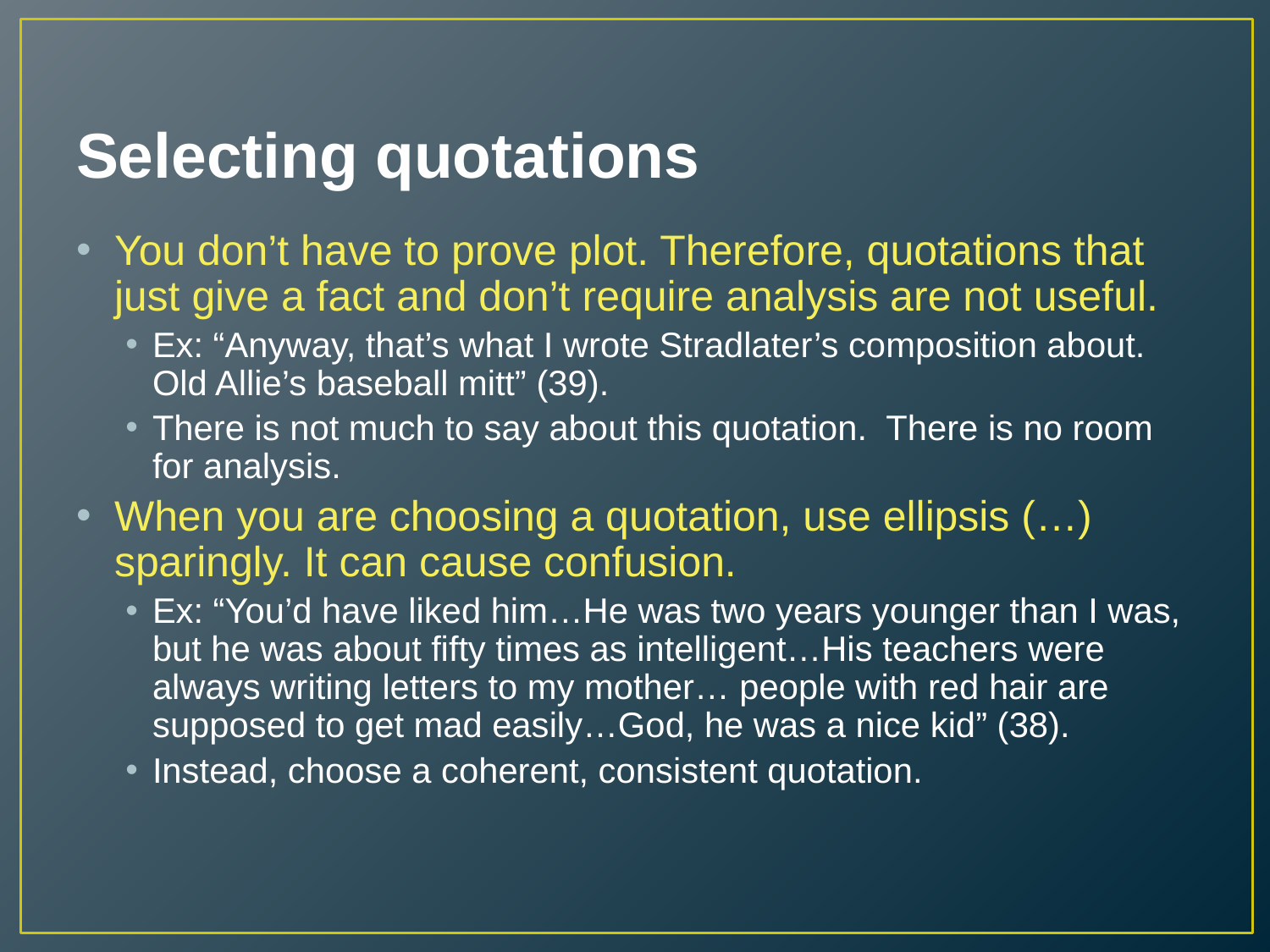

# Selecting quotations
You don’t have to prove plot. Therefore, quotations that just give a fact and don’t require analysis are not useful.
Ex: “Anyway, that’s what I wrote Stradlater’s composition about. Old Allie’s baseball mitt” (39).
There is not much to say about this quotation.  There is no room for analysis.
When you are choosing a quotation, use ellipsis (…) sparingly. It can cause confusion.
Ex: “You’d have liked him…He was two years younger than I was, but he was about fifty times as intelligent…His teachers were always writing letters to my mother… people with red hair are supposed to get mad easily…God, he was a nice kid” (38).
Instead, choose a coherent, consistent quotation.